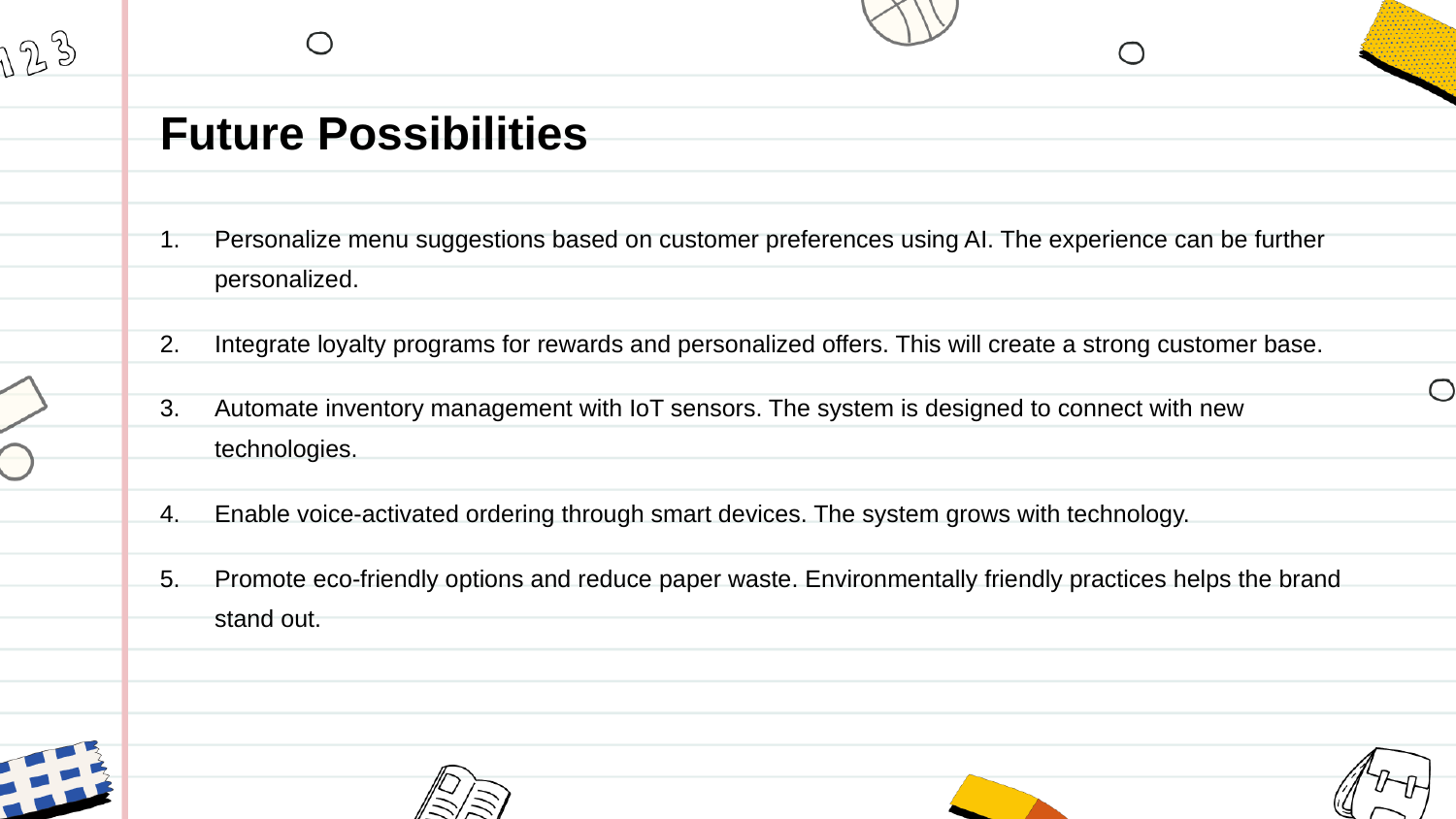

Future Possibilities
Personalize menu suggestions based on customer preferences using AI. The experience can be further personalized.
Integrate loyalty programs for rewards and personalized offers. This will create a strong customer base.
Automate inventory management with IoT sensors. The system is designed to connect with new technologies.
Enable voice-activated ordering through smart devices. The system grows with technology.
Promote eco-friendly options and reduce paper waste. Environmentally friendly practices helps the brand stand out.